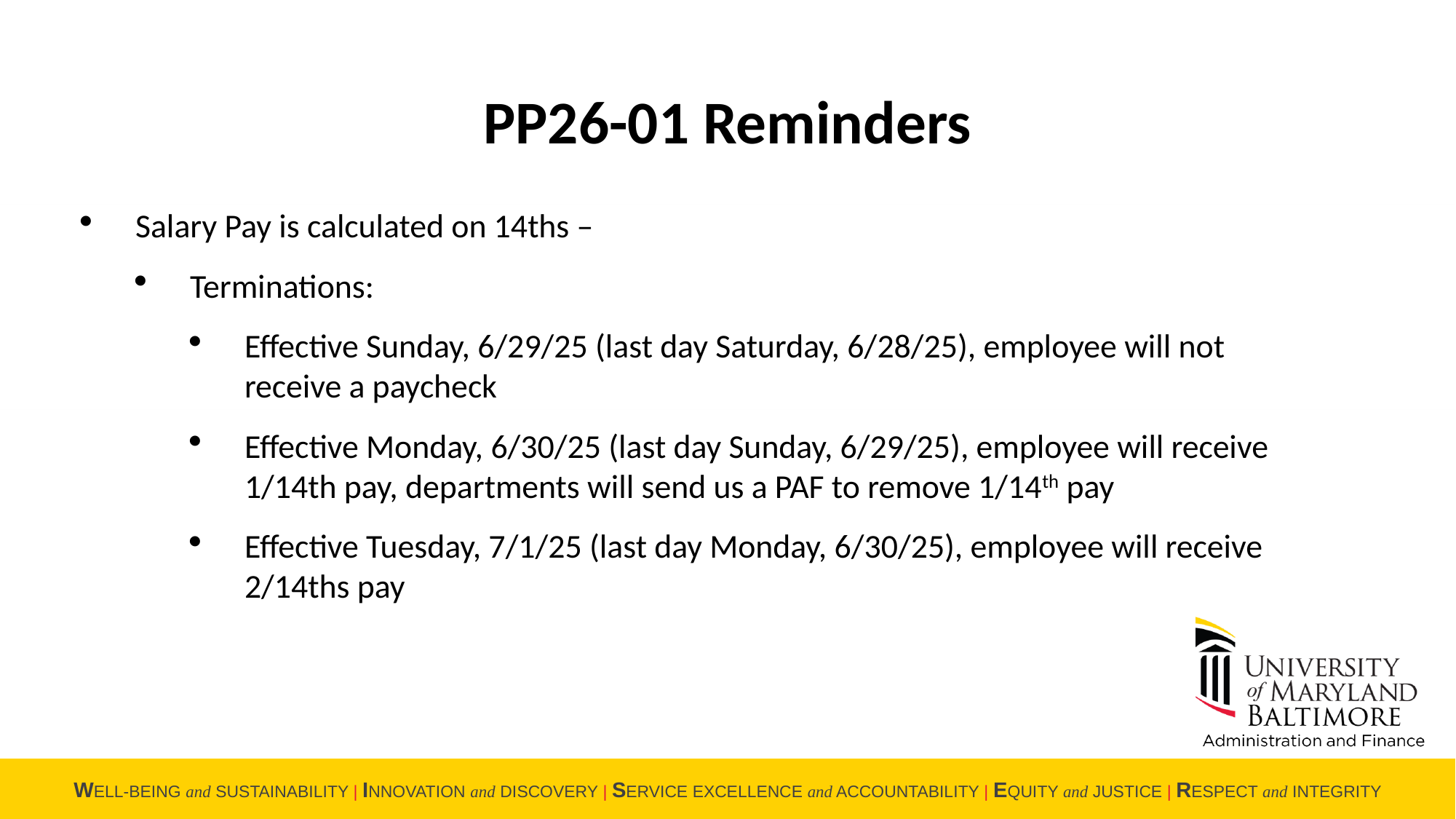

PP26-01 Reminders
Salary Pay is calculated on 14ths –
Terminations:
Effective Sunday, 6/29/25 (last day Saturday, 6/28/25), employee will not receive a paycheck
Effective Monday, 6/30/25 (last day Sunday, 6/29/25), employee will receive 1/14th pay, departments will send us a PAF to remove 1/14th pay
Effective Tuesday, 7/1/25 (last day Monday, 6/30/25), employee will receive 2/14ths pay